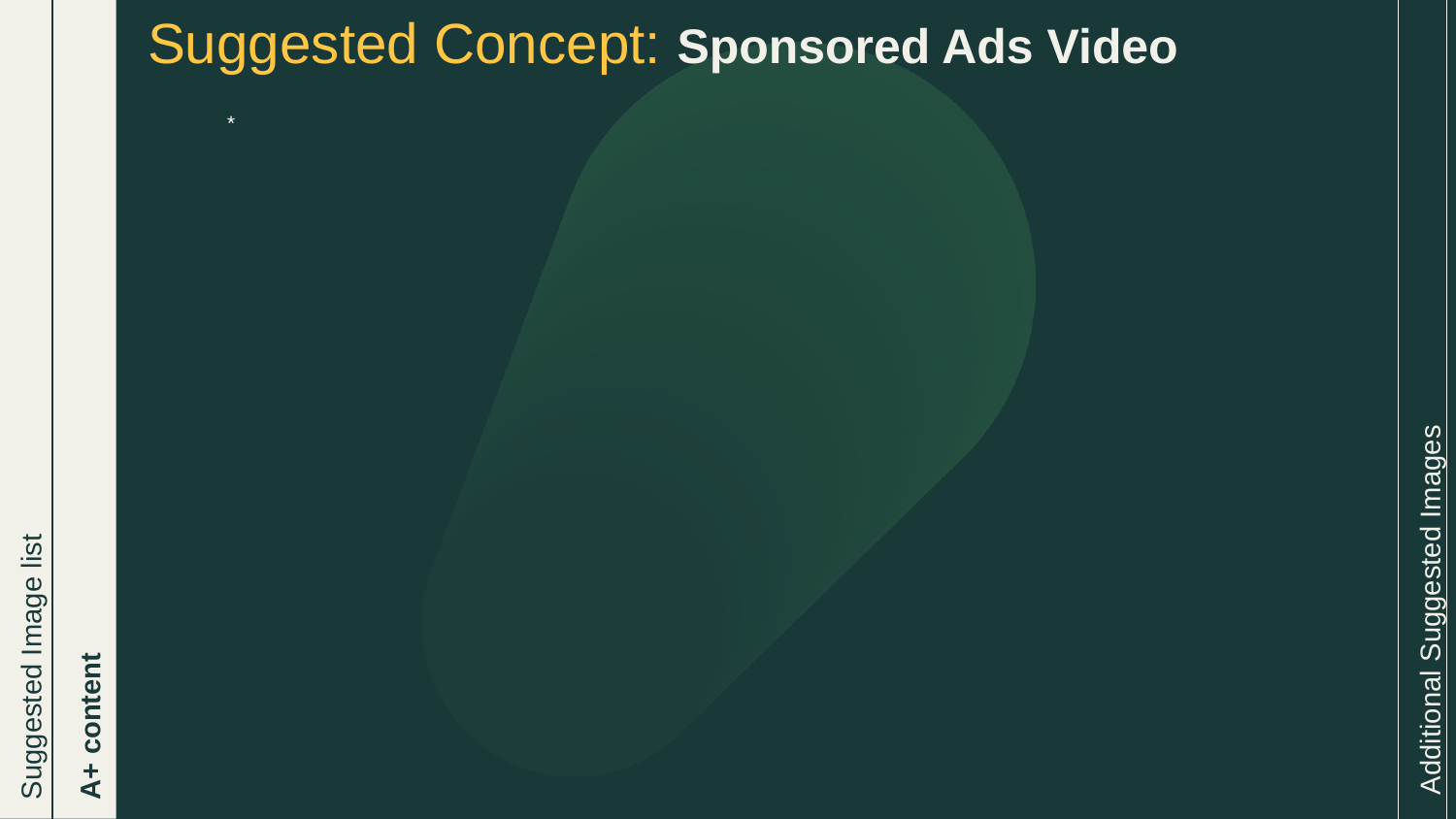

Suggested Concept: Sponsored Ads Video
*

Additional Suggested Images
Suggested Image list
A+ content